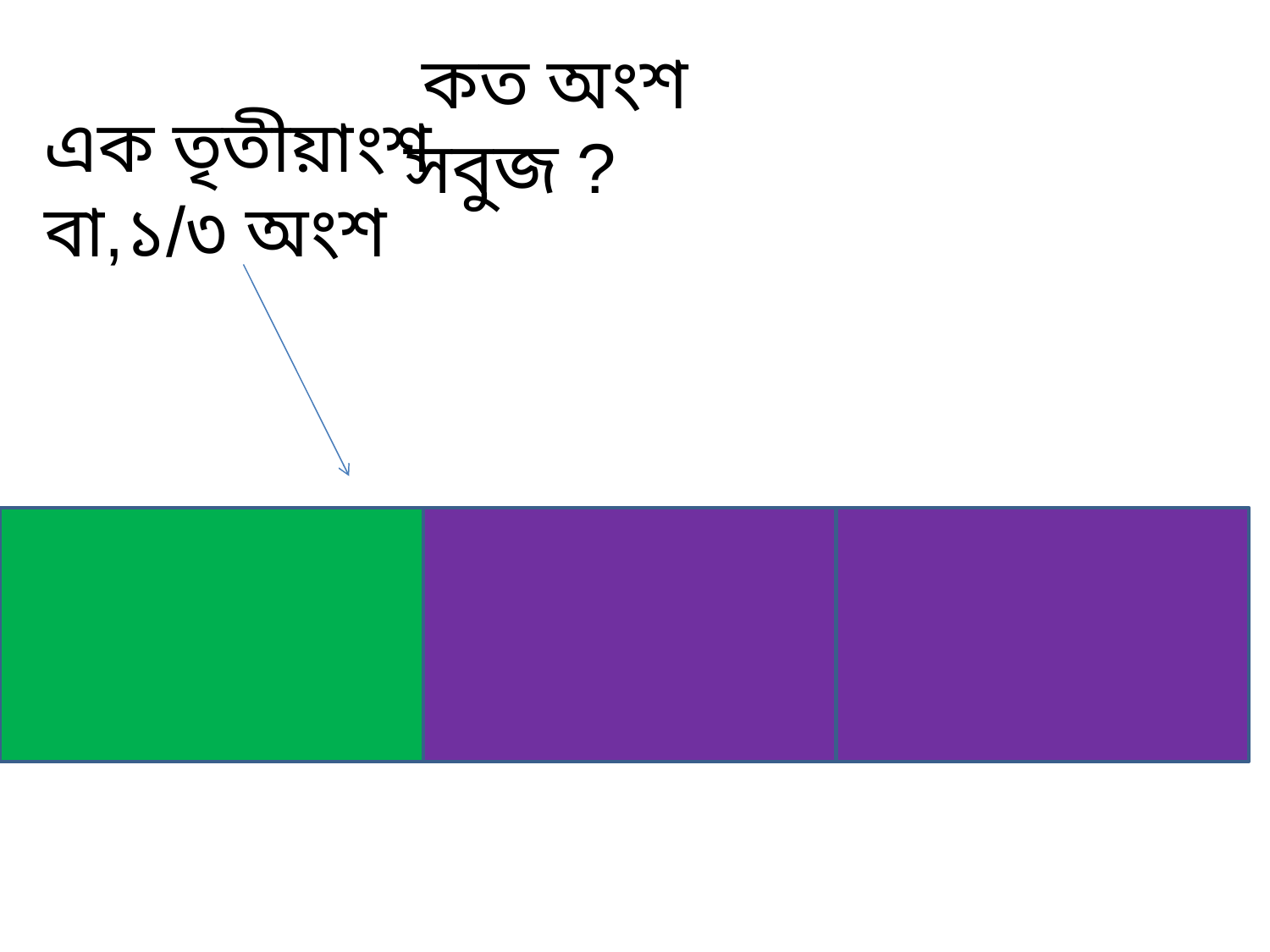

কত অংশ সবুজ ?
এক তৃতীয়াংশ
বা,১/৩ অংশ